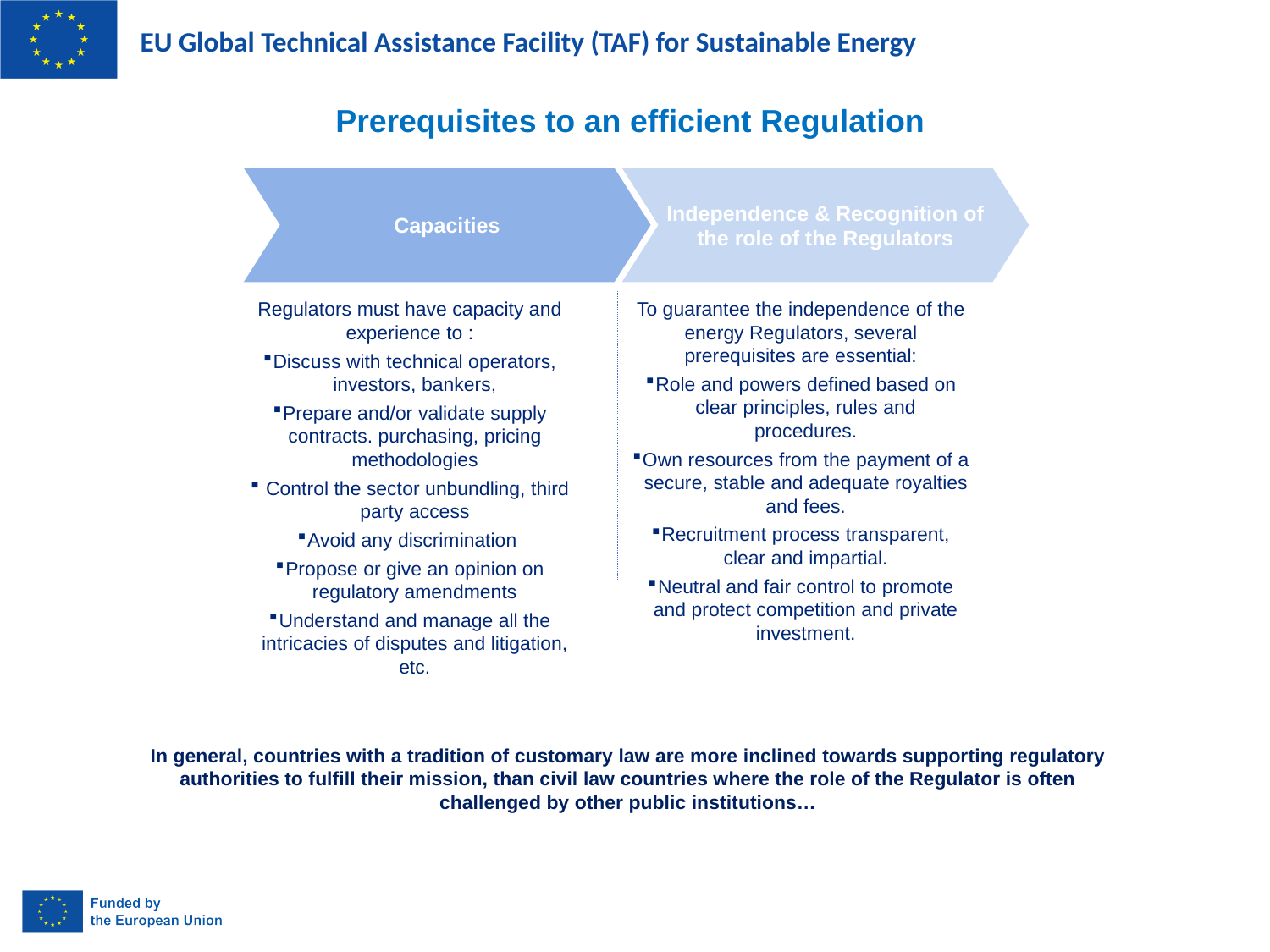

Prerequisites to an efficient Regulation
Capacities
Independence & Recognition of the role of the Regulators
Regulators must have capacity and experience to :
Discuss with technical operators, investors, bankers,
Prepare and/or validate supply contracts. purchasing, pricing methodologies
 Control the sector unbundling, third party access
Avoid any discrimination
Propose or give an opinion on regulatory amendments
Understand and manage all the intricacies of disputes and litigation, etc.
To guarantee the independence of the energy Regulators, several prerequisites are essential:
Role and powers defined based on clear principles, rules and procedures.
Own resources from the payment of a secure, stable and adequate royalties and fees.
Recruitment process transparent, clear and impartial.
Neutral and fair control to promote and protect competition and private investment.
In general, countries with a tradition of customary law are more inclined towards supporting regulatory authorities to fulfill their mission, than civil law countries where the role of the Regulator is often challenged by other public institutions…